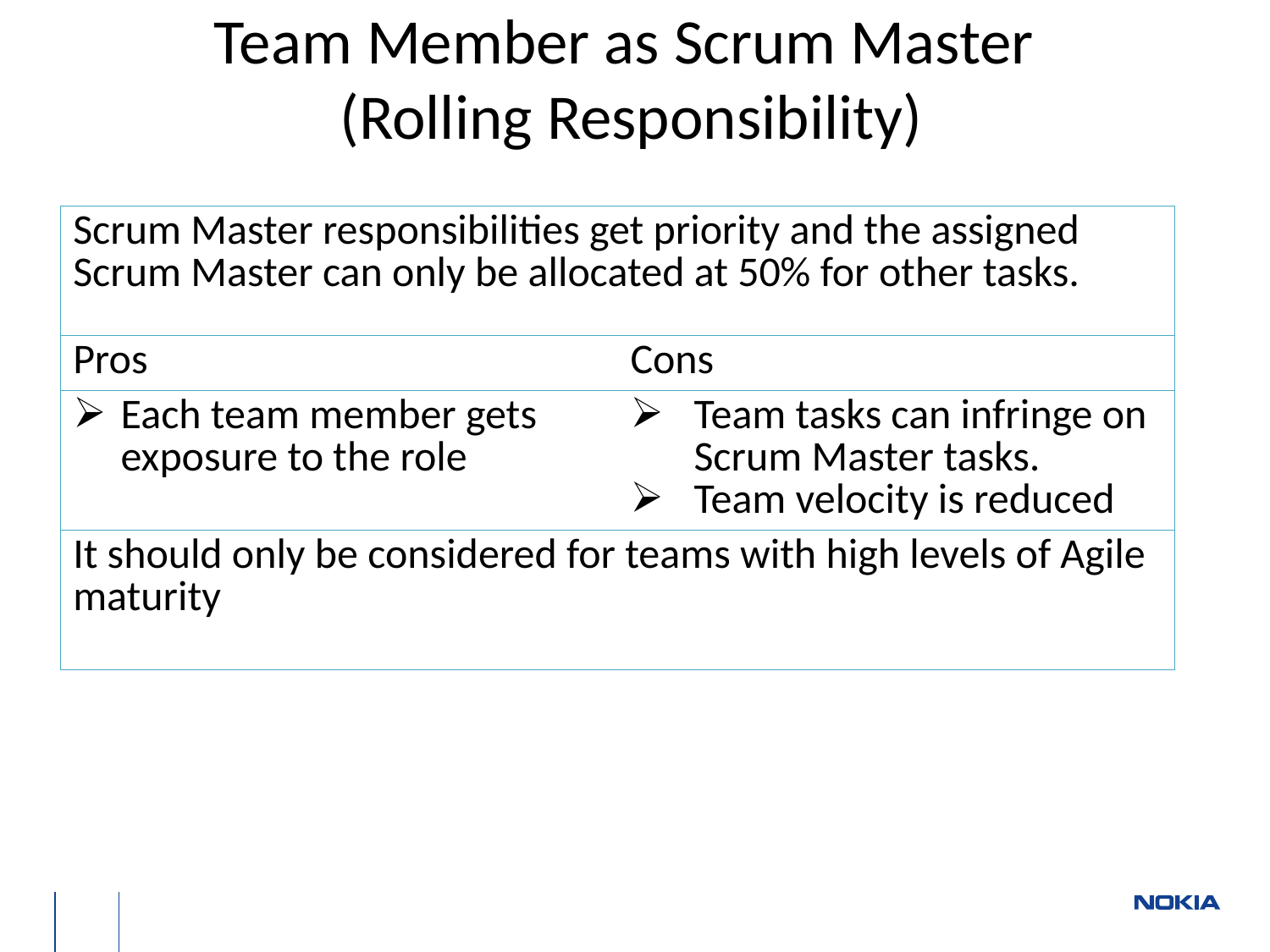

# Team Member as Scrum Master (Rolling Responsibility)
| Scrum Master responsibilities get priority and the assigned Scrum Master can only be allocated at 50% for other tasks. |  |
| --- | --- |
| Pros | Cons |
| Each team member gets exposure to the role | Team tasks can infringe on Scrum Master tasks. Team velocity is reduced |
| It should only be considered for teams with high levels of Agile maturity |  |